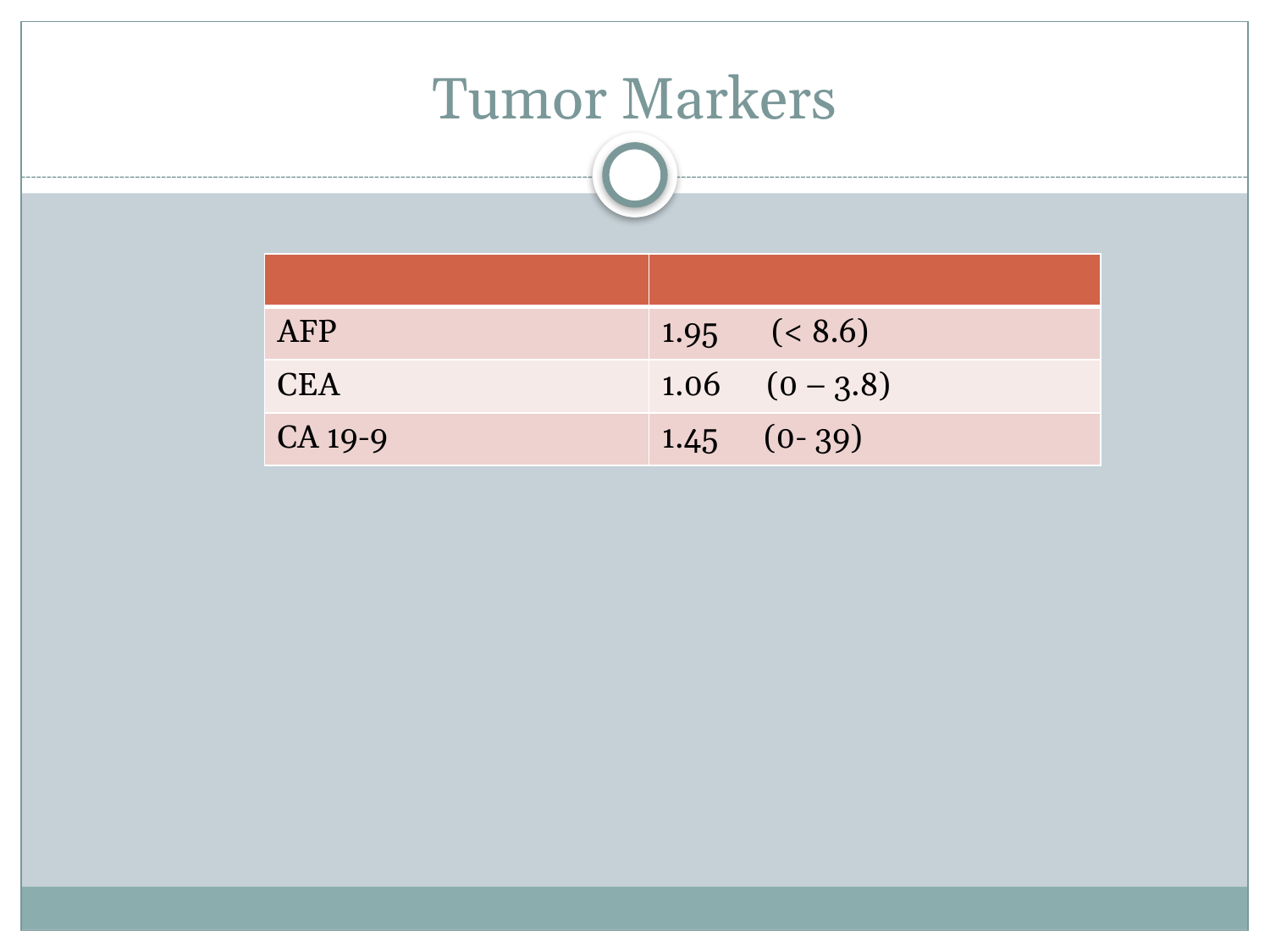

# Tumor Markers
|  |  |
| --- | --- |
| AFP | 1.95 (< 8.6) |
| CEA | 1.06 (0 – 3.8) |
| CA 19-9 | 1.45 (0- 39) |